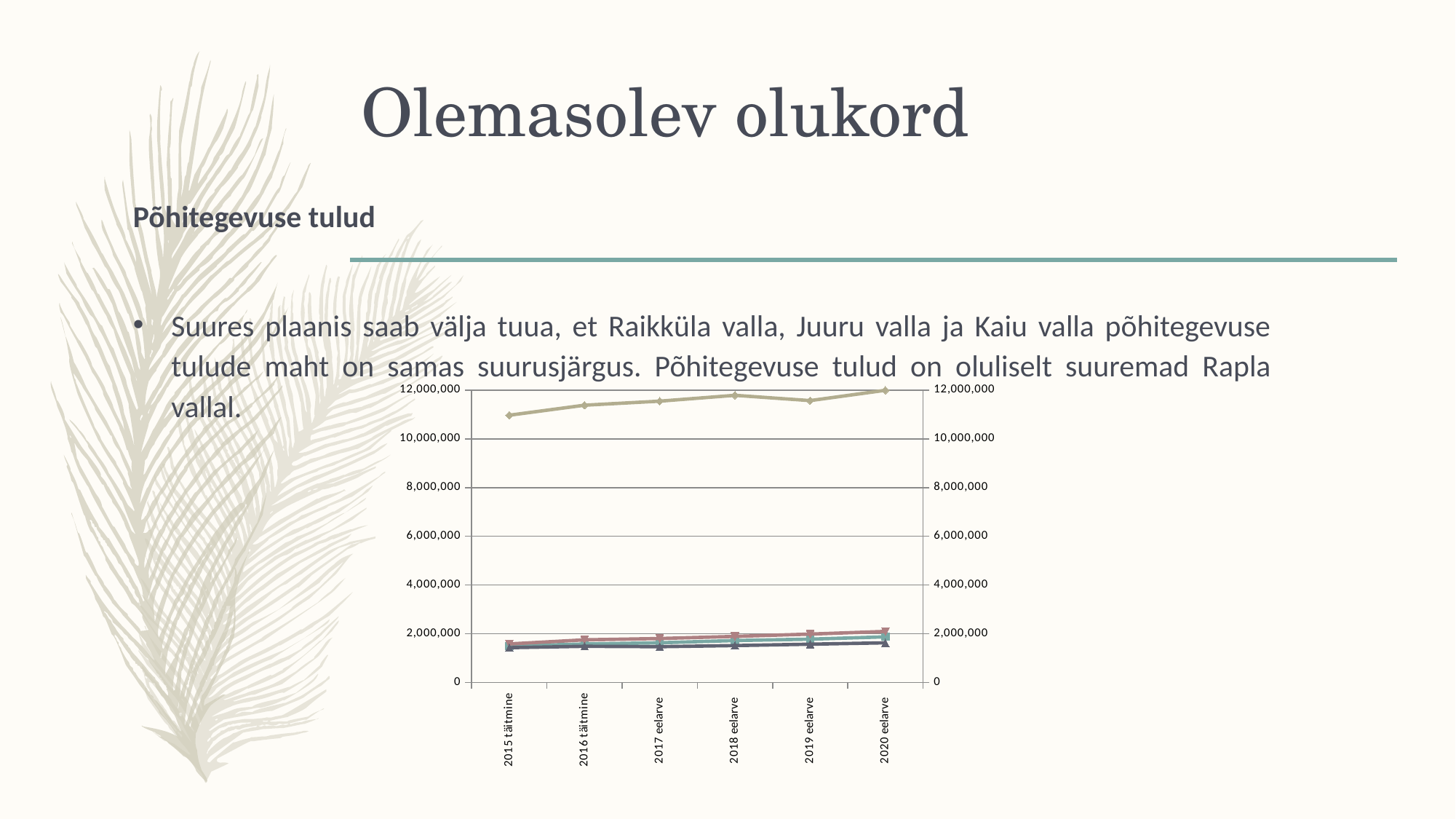

# Olemasolev olukord
Põhitegevuse tulud

Suures plaanis saab välja tuua, et Raikküla valla, Juuru valla ja Kaiu valla põhitegevuse tulude maht on samas suurusjärgus. Põhitegevuse tulud on oluliselt suuremad Rapla vallal.

[unsupported chart]